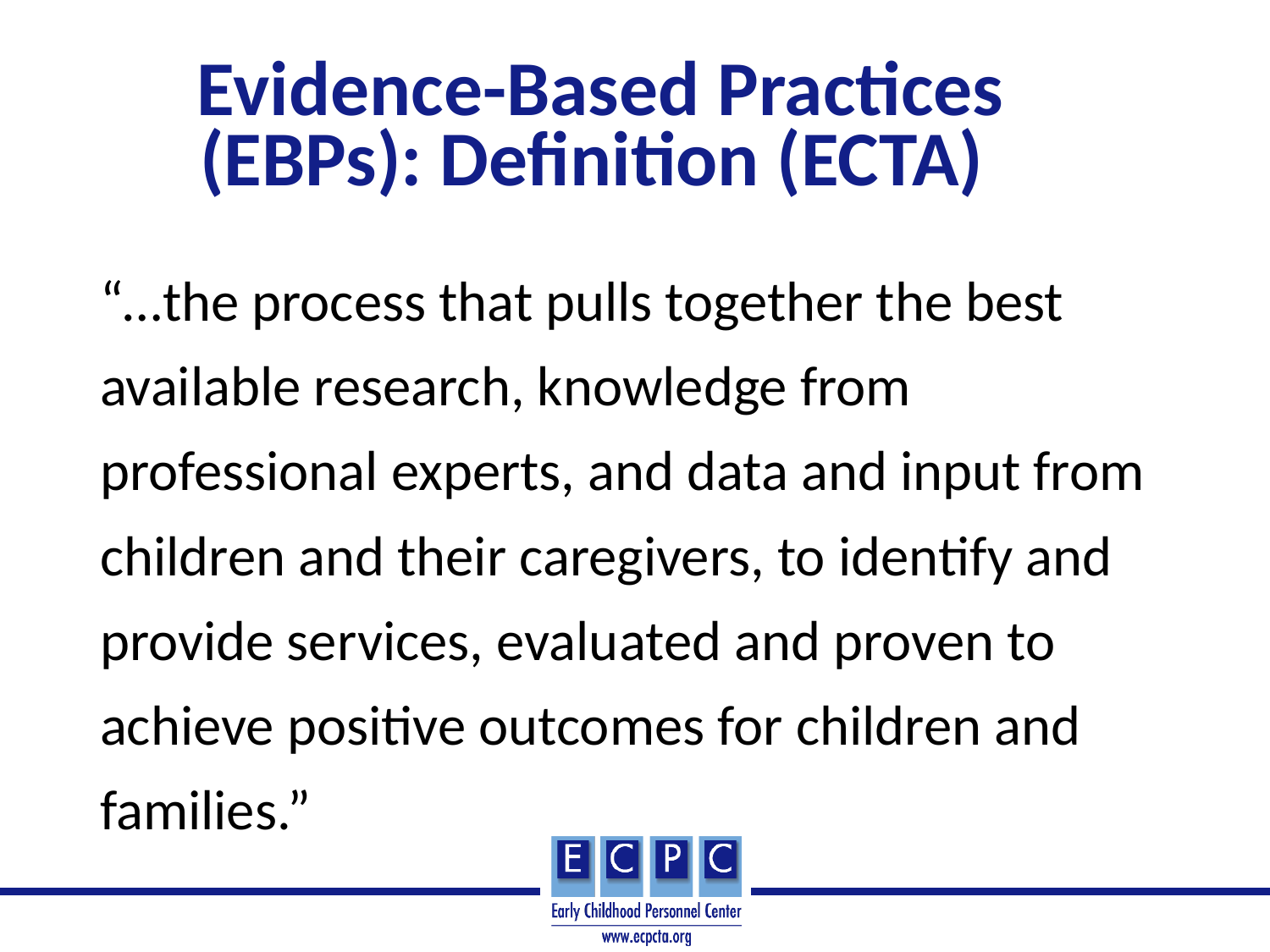

# Evidence-Based Practices (EBPs): Definition (ECTA)
“…the process that pulls together the best available research, knowledge from professional experts, and data and input from children and their caregivers, to identify and provide services, evaluated and proven to achieve positive outcomes for children and families.”